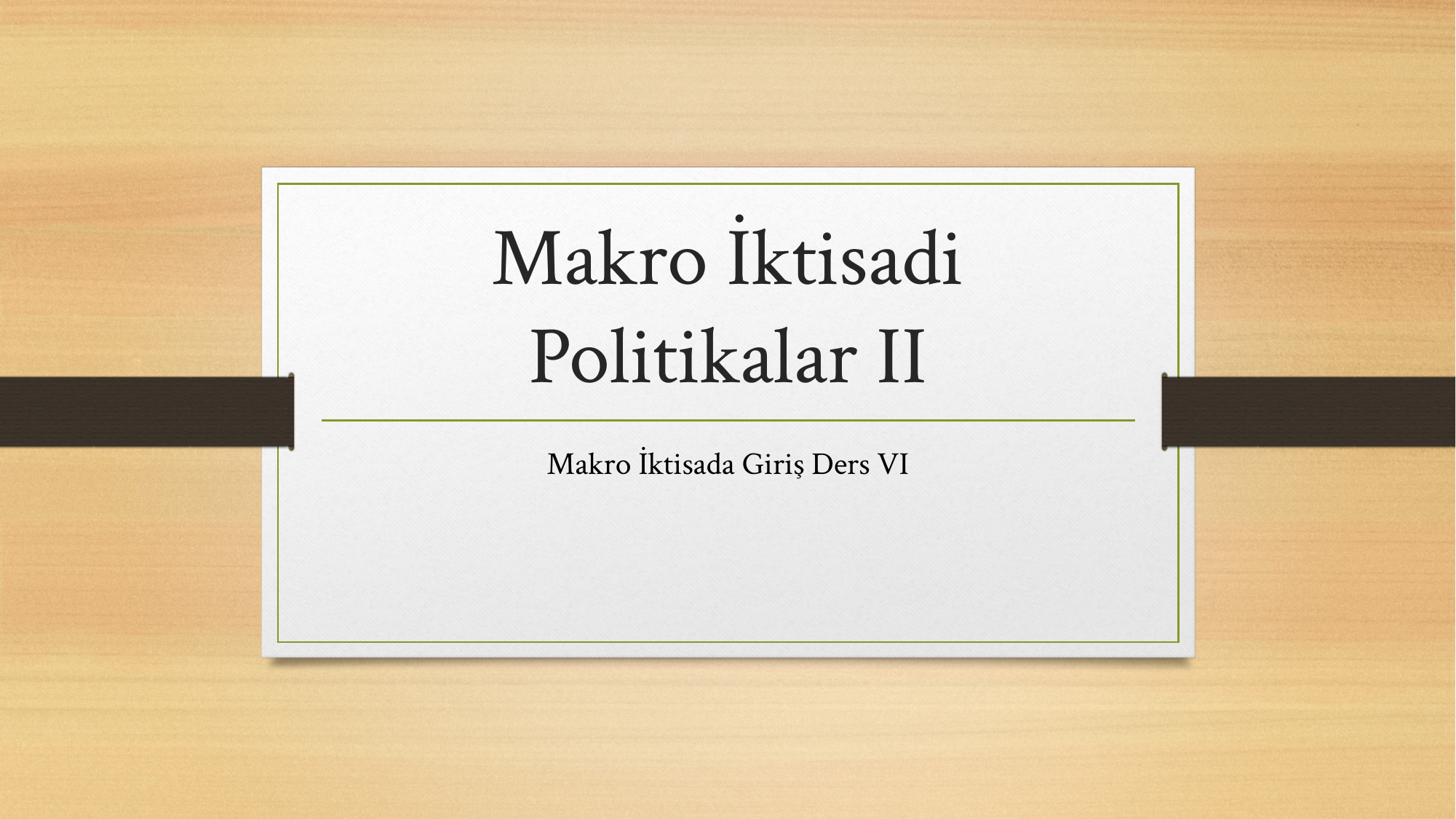

# Makro İktisadi Politikalar II
Makro İktisada Giriş Ders VI